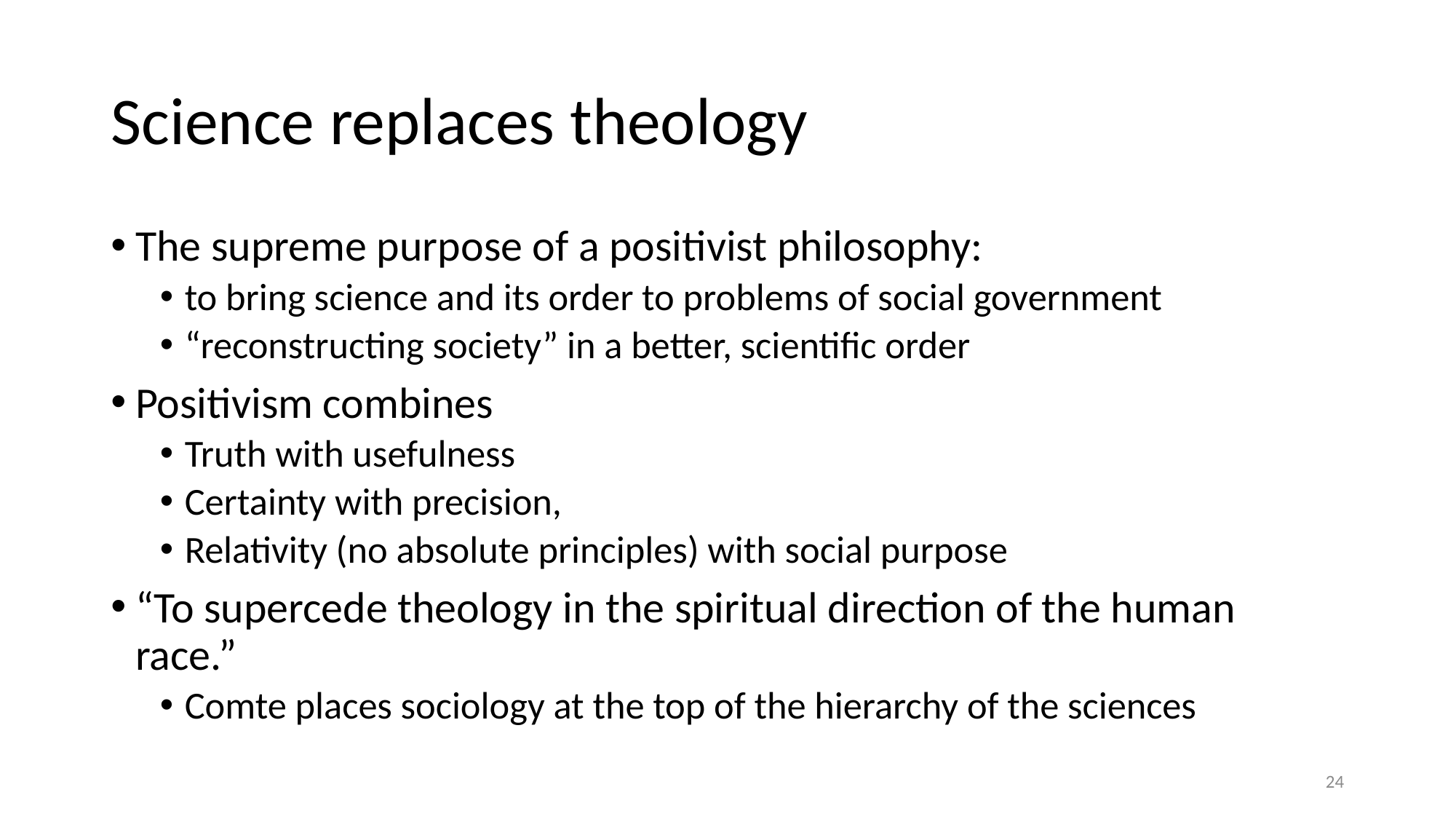

# Science replaces theology
The supreme purpose of a positivist philosophy:
to bring science and its order to problems of social government
“reconstructing society” in a better, scientific order
Positivism combines
Truth with usefulness
Certainty with precision,
Relativity (no absolute principles) with social purpose
“To supercede theology in the spiritual direction of the human race.”
Comte places sociology at the top of the hierarchy of the sciences
24